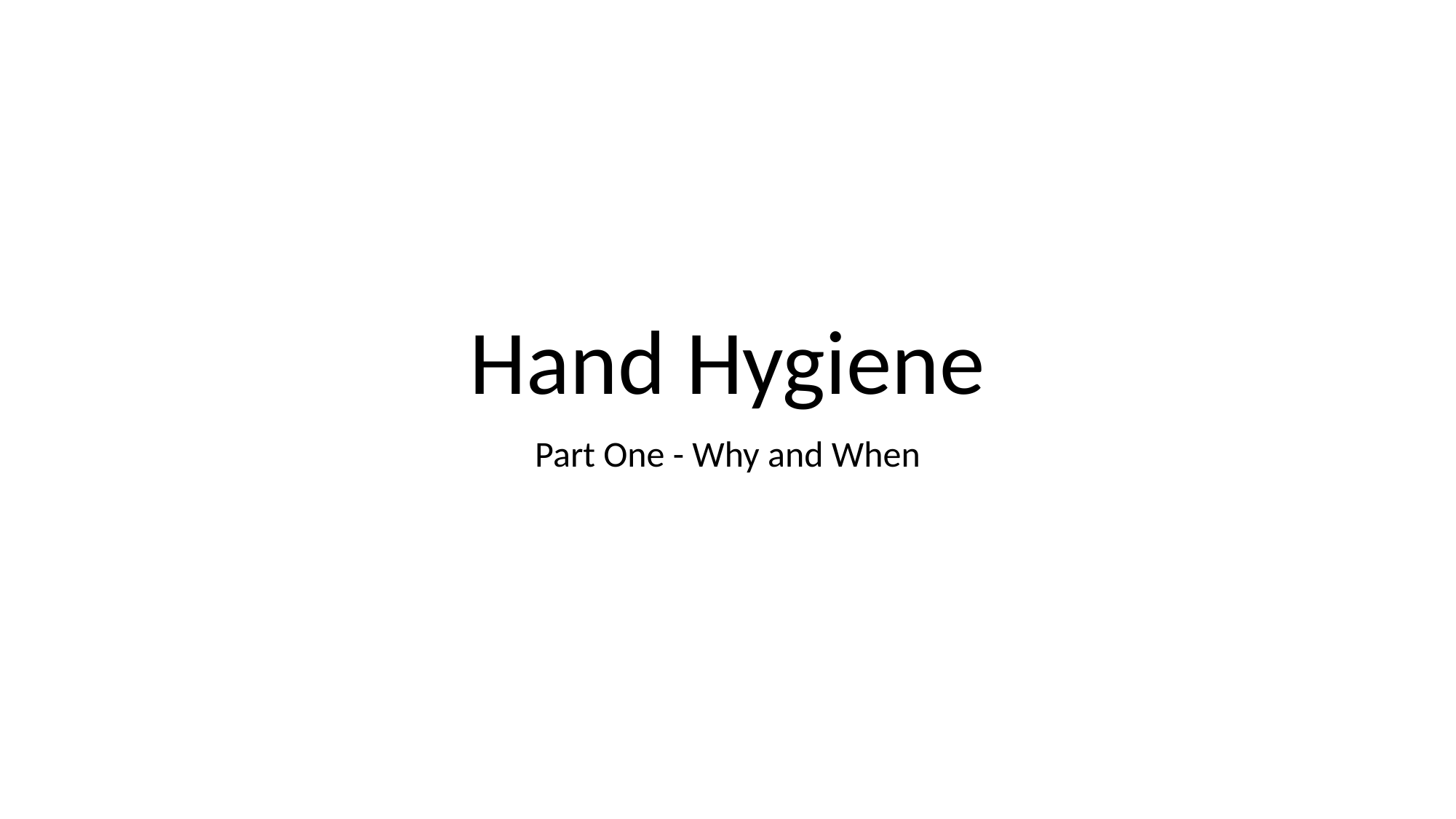

# Hand Hygiene
Part One - Why and When